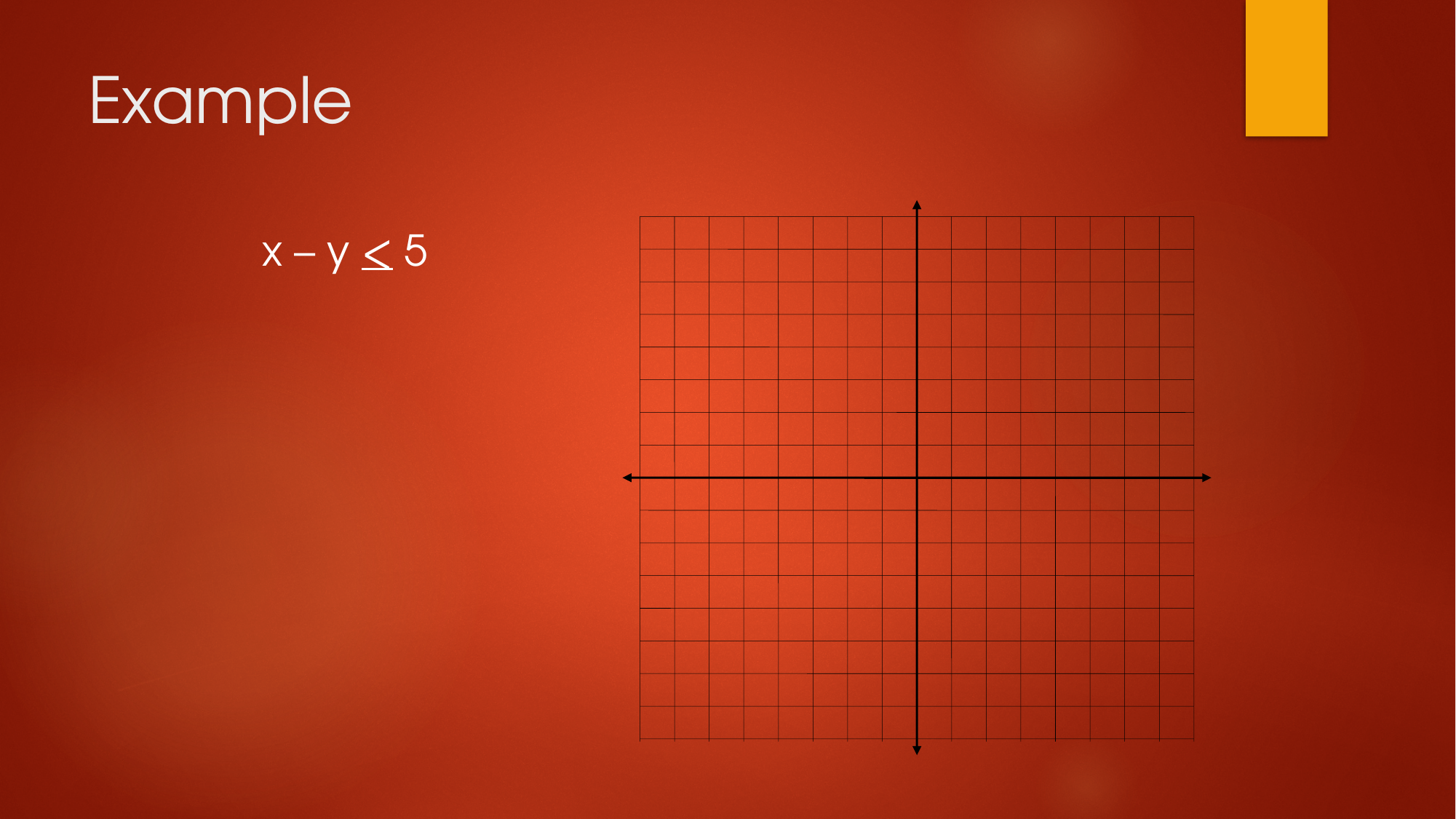

# Example

x – y < 5